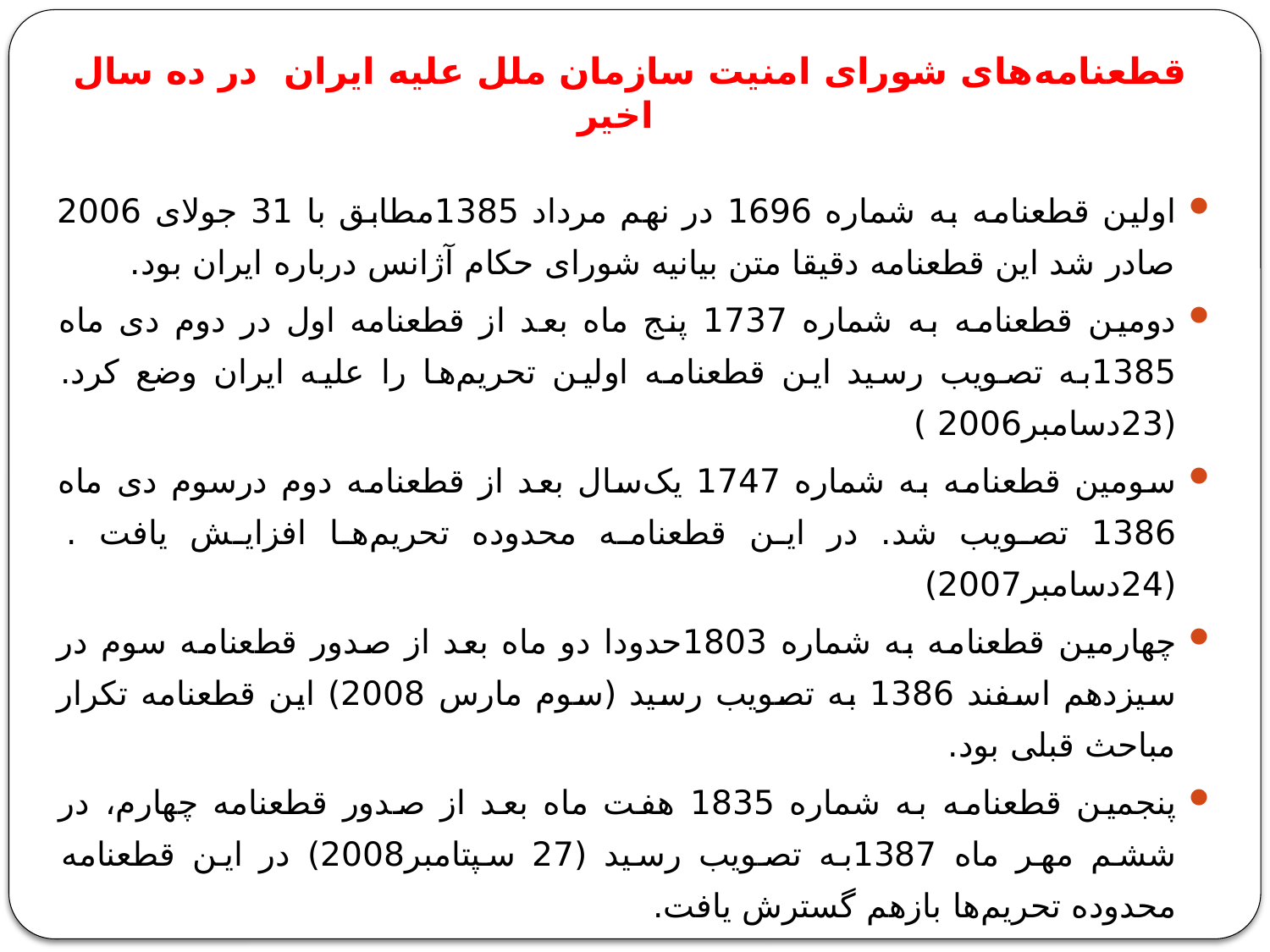

قطعنامه‌های شورای امنیت سازمان ملل علیه ایران  در ده سال اخیر

اولین قطعنامه به شماره 1696 در نهم مرداد 1385مطابق با 31 جولای 2006 صادر شد این قطعنامه دقیقا متن بیانیه شورای حکام آژانس درباره ایران بود.
دومین قطعنامه به شماره 1737 پنج ماه بعد از قطعنامه اول در دوم دی ماه 1385به تصویب رسید این قطعنامه اولین تحریم‌ها را علیه ایران وضع کرد. (23دسامبر2006 )
سومین قطعنامه به شماره 1747 یک‌سال بعد از قطعنامه دوم درسوم دی ماه 1386 تصویب شد. در این قطعنامه محدوده تحریم‌ها افزایش یافت . (24دسامبر2007)
چهارمین قطعنامه به شماره 1803حدودا دو ماه بعد از صدور قطعنامه سوم در سیزدهم اسفند 1386 به تصویب رسید (سوم مارس 2008) این قطعنامه تکرار مباحث قبلی بود.
پنجمین قطعنامه به شماره 1835 هفت ماه بعد از صدور قطعنامه چهارم، در ششم مهر ماه 1387به تصویب رسید (27 سپتامبر2008) در این قطعنامه محدوده تحریم‌ها بازهم گسترش یافت.